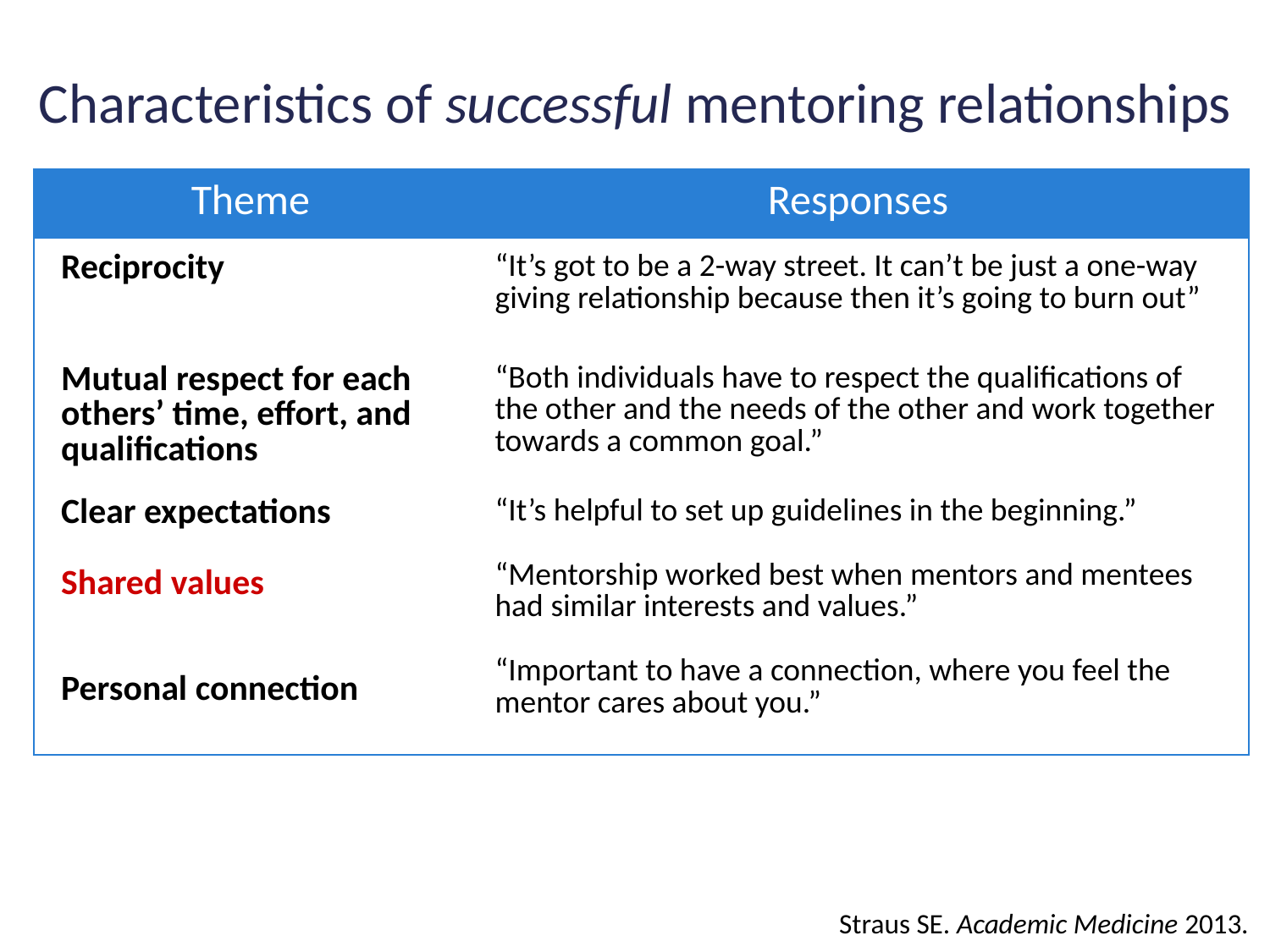

Characteristics of successful mentoring relationships
| Theme | Responses |
| --- | --- |
| Reciprocity | “It’s got to be a 2-way street. It can’t be just a one-way giving relationship because then it’s going to burn out” |
| Mutual respect for each others’ time, effort, and qualifications | “Both individuals have to respect the qualifications of the other and the needs of the other and work together towards a common goal.” |
| Clear expectations Shared values Personal connection | “It’s helpful to set up guidelines in the beginning.” “Mentorship worked best when mentors and mentees had similar interests and values.” “Important to have a connection, where you feel the mentor cares about you.” |
Straus SE. Academic Medicine 2013.